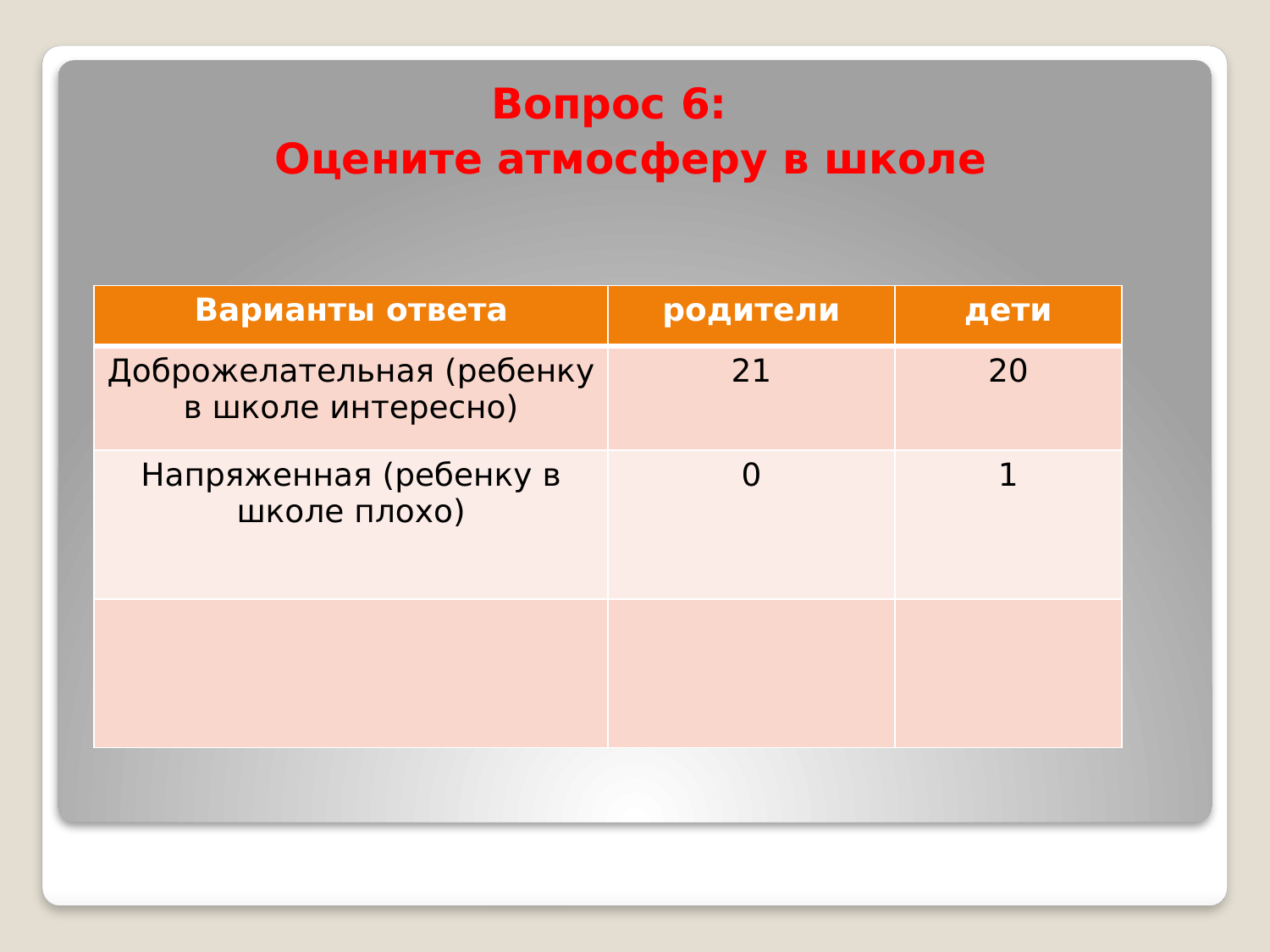

Вопрос 6:
Оцените атмосферу в школе

| Варианты ответа | родители | дети |
| --- | --- | --- |
| Доброжелательная (ребенку в школе интересно) | 21 | 20 |
| Напряженная (ребенку в школе плохо) | 0 | 1 |
|  |  |  |
#